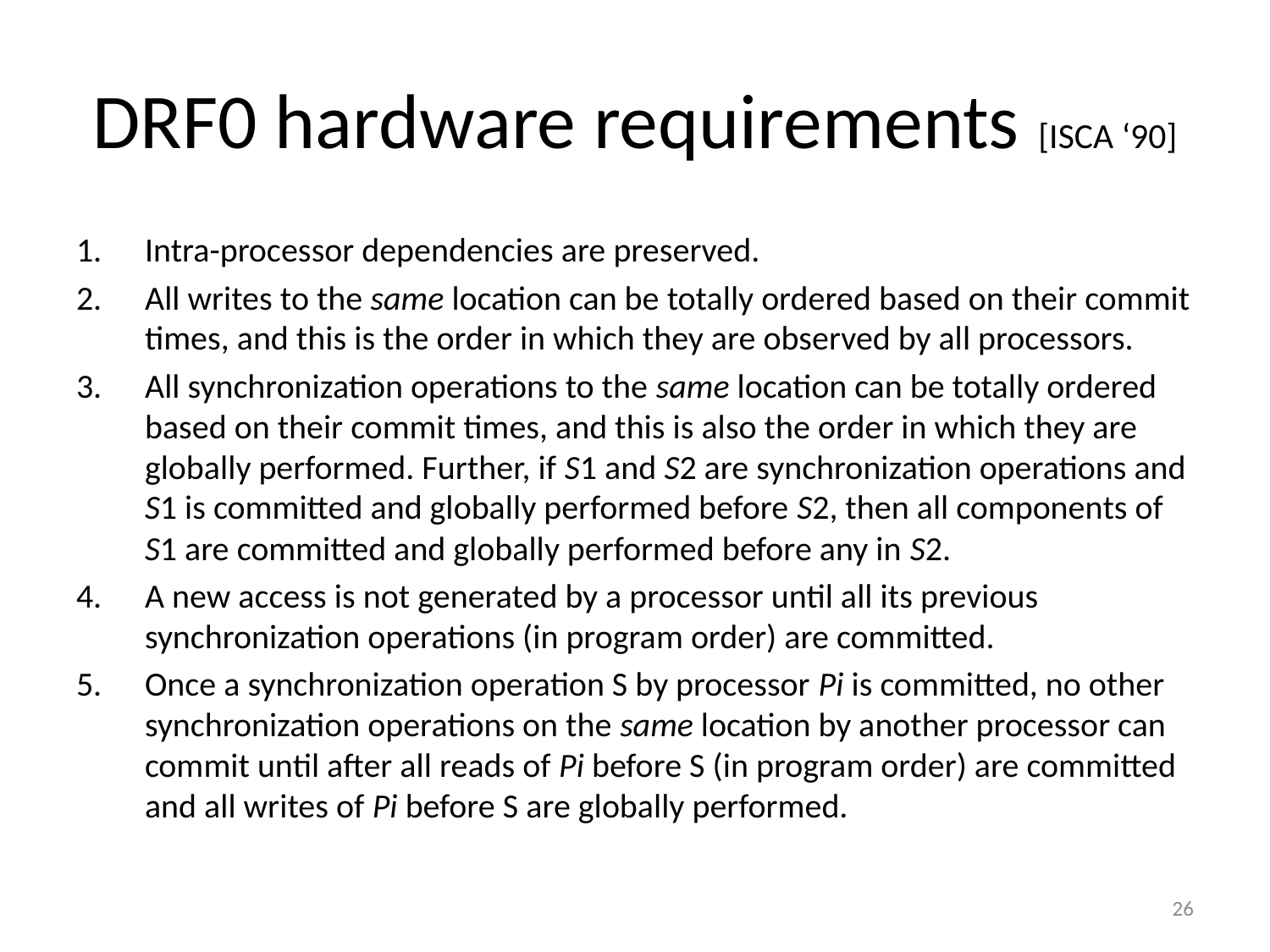

# DRF0 hardware requirements [ISCA ‘90]
Intra-processor dependencies are preserved.
All writes to the same location can be totally ordered based on their commit times, and this is the order in which they are observed by all processors.
All synchronization operations to the same location can be totally ordered based on their commit times, and this is also the order in which they are globally performed. Further, if S1 and S2 are synchronization operations and S1 is committed and globally performed before S2, then all components of S1 are committed and globally performed before any in S2.
A new access is not generated by a processor until all its previous synchronization operations (in program order) are committed.
Once a synchronization operation S by processor Pi is committed, no other synchronization operations on the same location by another processor can commit until after all reads of Pi before S (in program order) are committed and all writes of Pi before S are globally performed.
26